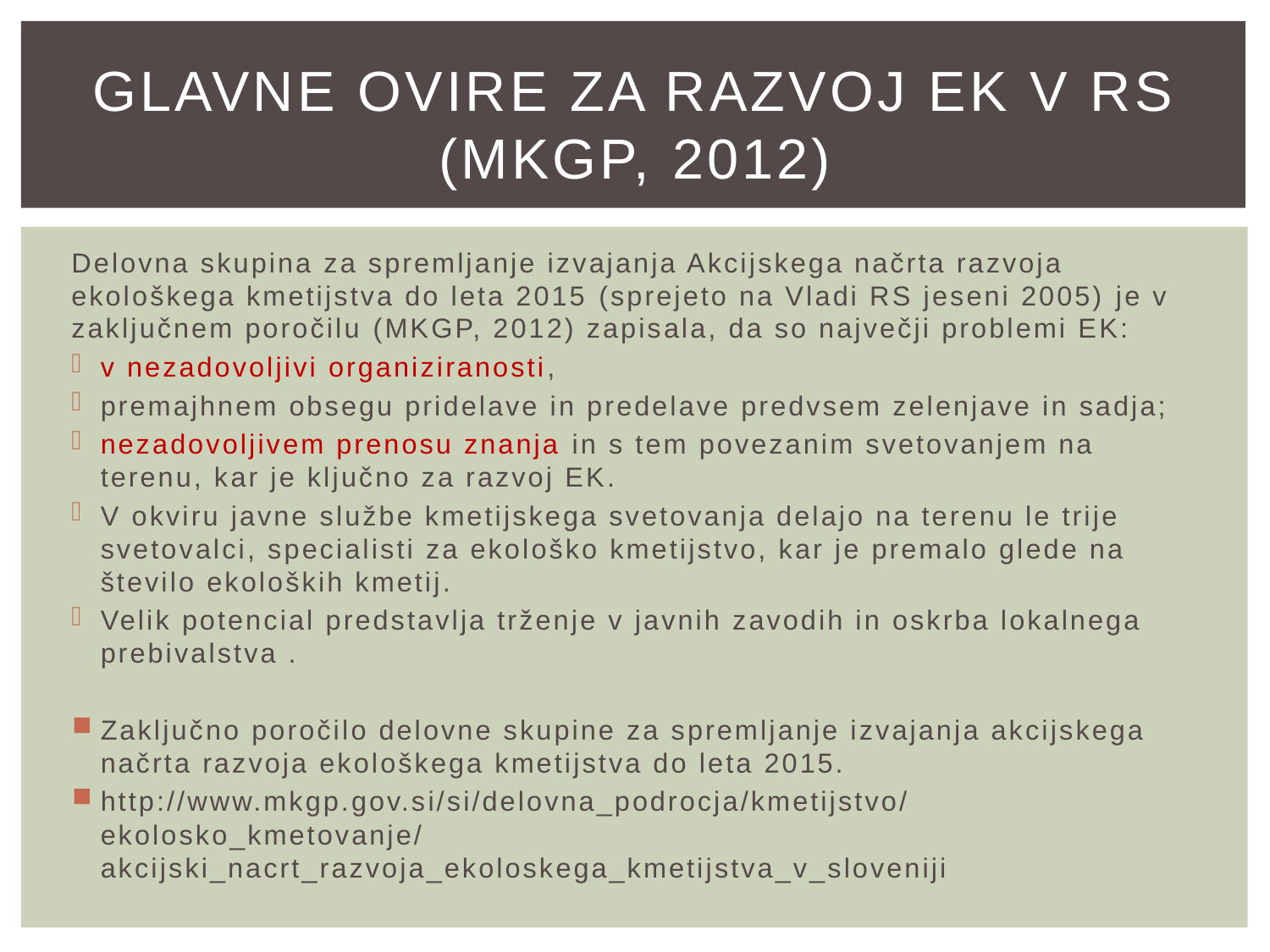

# Glavne ovire za razvoj EK v RS (MKGP, 2012)
Delovna skupina za spremljanje izvajanja Akcijskega načrta razvoja ekološkega kmetijstva do leta 2015 (sprejeto na Vladi RS jeseni 2005) je v zaključnem poročilu (MKGP, 2012) zapisala, da so največji problemi EK:
v nezadovoljivi organiziranosti,
premajhnem obsegu pridelave in predelave predvsem zelenjave in sadja;
nezadovoljivem prenosu znanja in s tem povezanim svetovanjem na terenu, kar je ključno za razvoj EK.
V okviru javne službe kmetijskega svetovanja delajo na terenu le trije svetovalci, specialisti za ekološko kmetijstvo, kar je premalo glede na število ekoloških kmetij.
Velik potencial predstavlja trženje v javnih zavodih in oskrba lokalnega prebivalstva .

Zaključno poročilo delovne skupine za spremljanje izvajanja akcijskega načrta razvoja ekološkega kmetijstva do leta 2015.
http://www.mkgp.gov.si/si/delovna_podrocja/kmetijstvo/ekolosko_kmetovanje/akcijski_nacrt_razvoja_ekoloskega_kmetijstva_v_sloveniji